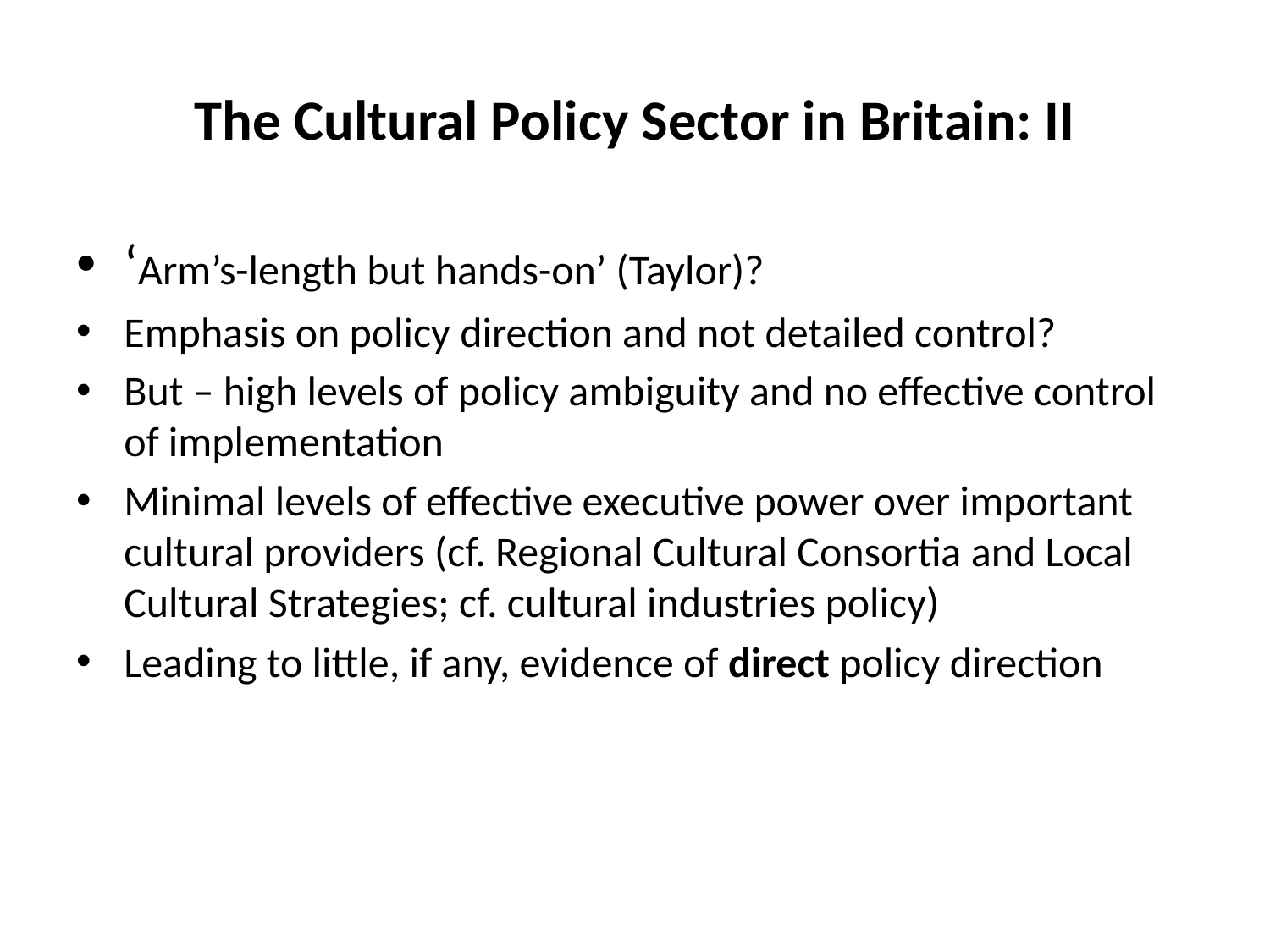

# The Cultural Policy Sector in Britain: II
‘Arm’s-length but hands-on’ (Taylor)?
Emphasis on policy direction and not detailed control?
But – high levels of policy ambiguity and no effective control of implementation
Minimal levels of effective executive power over important cultural providers (cf. Regional Cultural Consortia and Local Cultural Strategies; cf. cultural industries policy)
Leading to little, if any, evidence of direct policy direction